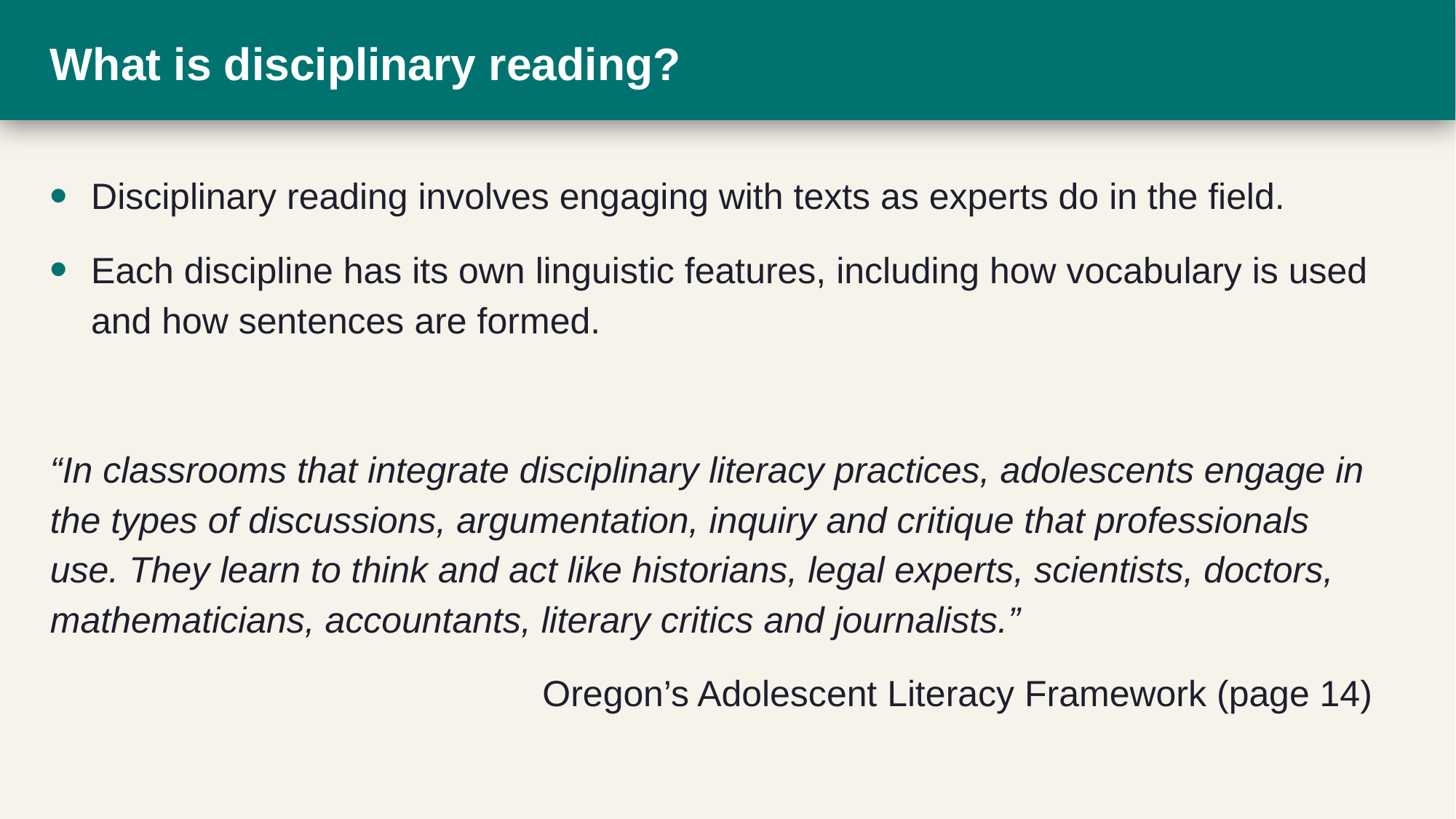

# What is disciplinary reading?
Disciplinary reading involves engaging with texts as experts do in the field.
Each discipline has its own linguistic features, including how vocabulary is used and how sentences are formed.
“In classrooms that integrate disciplinary literacy practices, adolescents engage in the types of discussions, argumentation, inquiry and critique that professionals use. They learn to think and act like historians, legal experts, scientists, doctors, mathematicians, accountants, literary critics and journalists.”
Oregon’s Adolescent Literacy Framework (page 14)